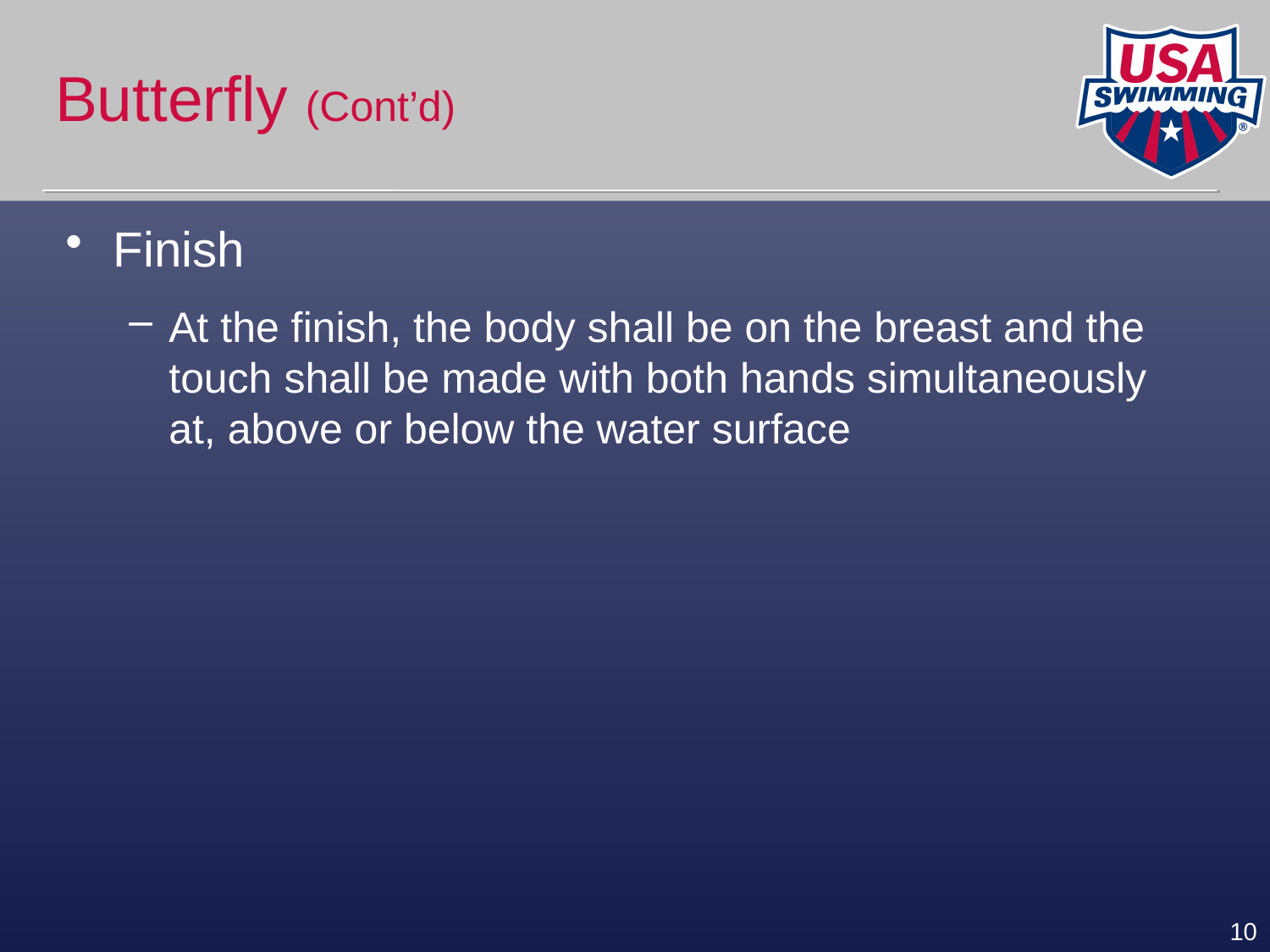

# Butterfly (Cont’d)
Finish
At the finish, the body shall be on the breast and the touch shall be made with both hands simultaneously at, above or below the water surface

10